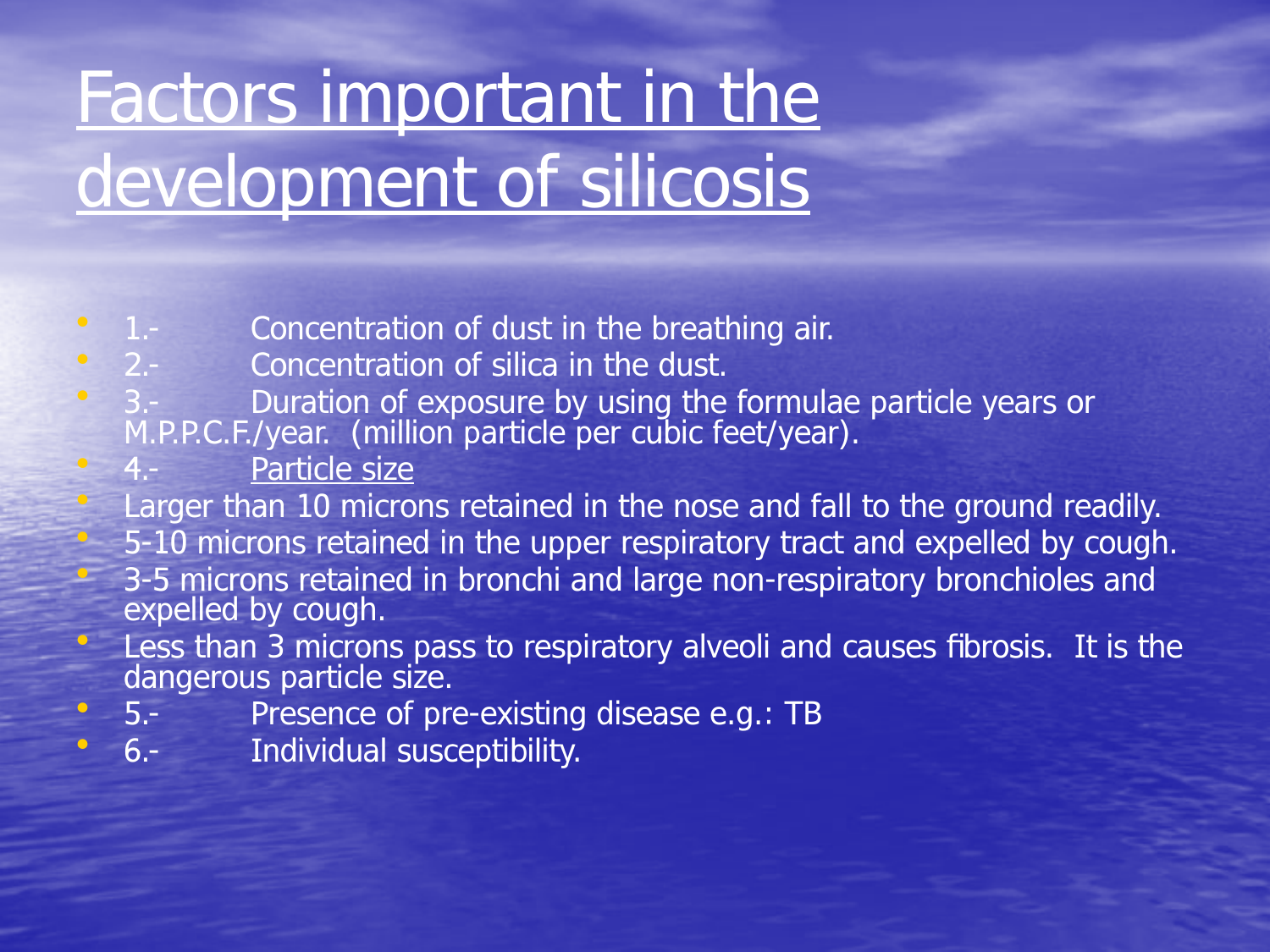

# Factors important in the development of silicosis

1.-	Concentration of dust in the breathing air.
2.-	Concentration of silica in the dust.
3.-	Duration of exposure by using the formulae particle years or M.P.P.C.F./year.  (million particle per cubic feet/year).
4.-	Particle size
Larger than 10 microns retained in the nose and fall to the ground readily.
5-10 microns retained in the upper respiratory tract and expelled by cough.
3-5 microns retained in bronchi and large non-respiratory bronchioles and expelled by cough.
Less than 3 microns pass to respiratory alveoli and causes fibrosis.  It is the dangerous particle size.
5.-	Presence of pre-existing disease e.g.: TB
6.-	Individual susceptibility.